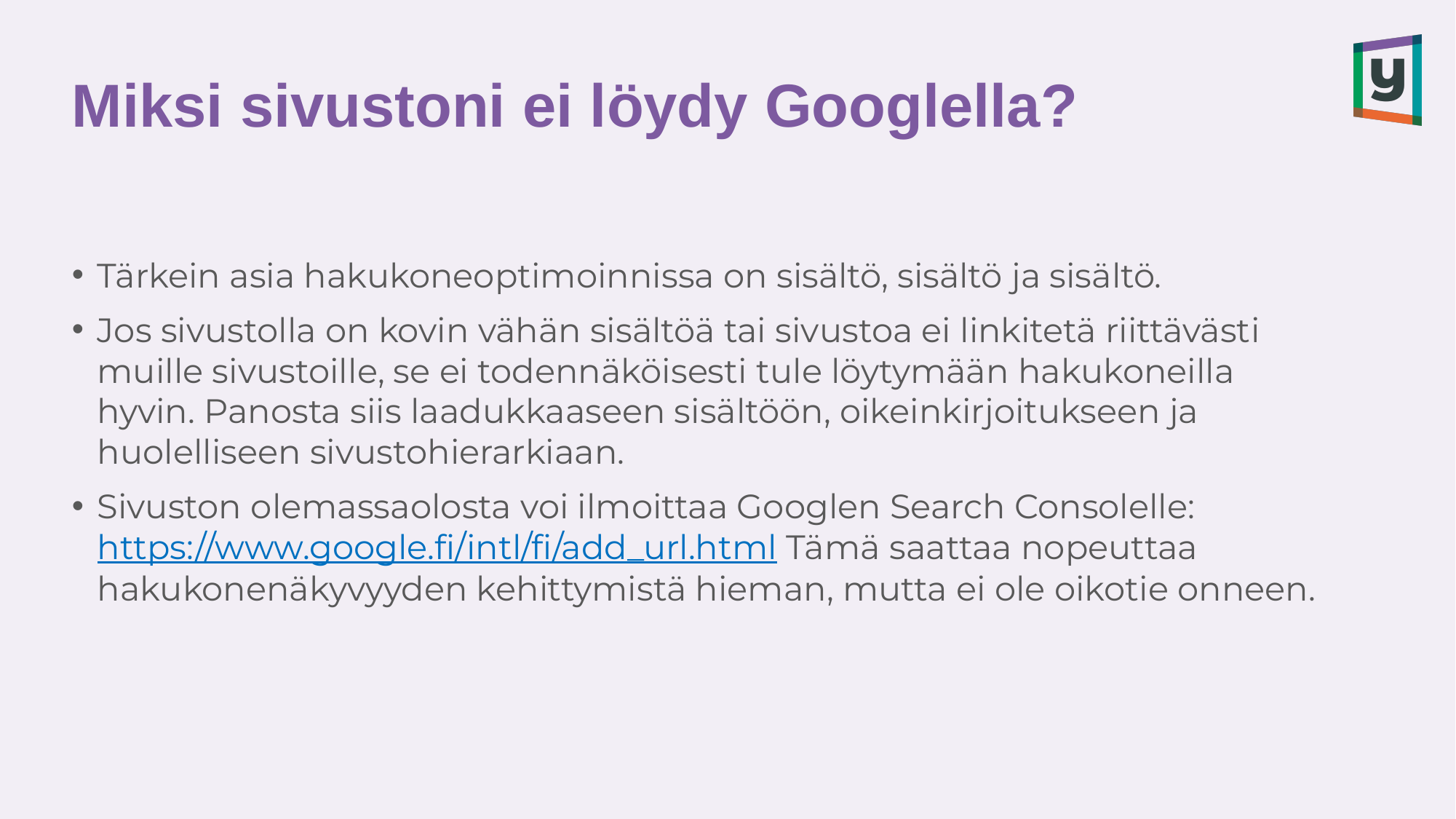

# Miksi sivustoni ei löydy Googlella?

Tärkein asia hakukoneoptimoinnissa on sisältö, sisältö ja sisältö.
Jos sivustolla on kovin vähän sisältöä tai sivustoa ei linkitetä riittävästi muille sivustoille, se ei todennäköisesti tule löytymään hakukoneilla hyvin. Panosta siis laadukkaaseen sisältöön, oikeinkirjoitukseen ja huolelliseen sivustohierarkiaan.
Sivuston olemassaolosta voi ilmoittaa Googlen Search Consolelle: https://www.google.fi/intl/fi/add_url.html Tämä saattaa nopeuttaa hakukonenäkyvyyden kehittymistä hieman, mutta ei ole oikotie onneen.